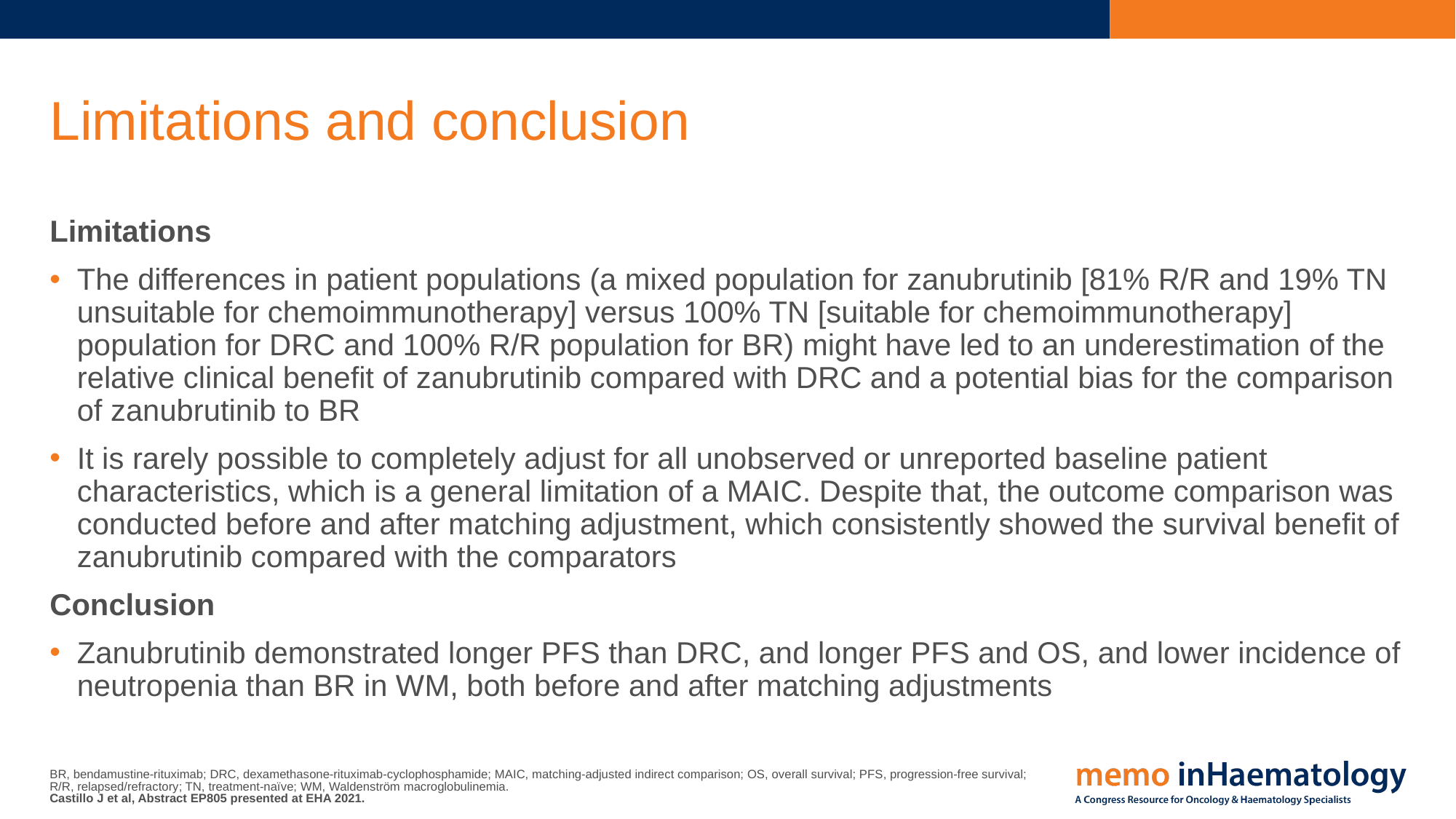

# Limitations and conclusion
Limitations
The differences in patient populations (a mixed population for zanubrutinib [81% R/R and 19% TN unsuitable for chemoimmunotherapy] versus 100% TN [suitable for chemoimmunotherapy] population for DRC and 100% R/R population for BR) might have led to an underestimation of the relative clinical benefit of zanubrutinib compared with DRC and a potential bias for the comparison of zanubrutinib to BR
It is rarely possible to completely adjust for all unobserved or unreported baseline patient characteristics, which is a general limitation of a MAIC. Despite that, the outcome comparison was conducted before and after matching adjustment, which consistently showed the survival benefit of zanubrutinib compared with the comparators
Conclusion
Zanubrutinib demonstrated longer PFS than DRC, and longer PFS and OS, and lower incidence of neutropenia than BR in WM, both before and after matching adjustments

BR, bendamustine-rituximab; DRC, dexamethasone-rituximab-cyclophosphamide; MAIC, matching-adjusted indirect comparison; OS, overall survival; PFS, progression-free survival;
R/R, relapsed/refractory; TN, treatment-naïve; WM, Waldenström macroglobulinemia.
Castillo J et al, Abstract EP805 presented at EHA 2021.